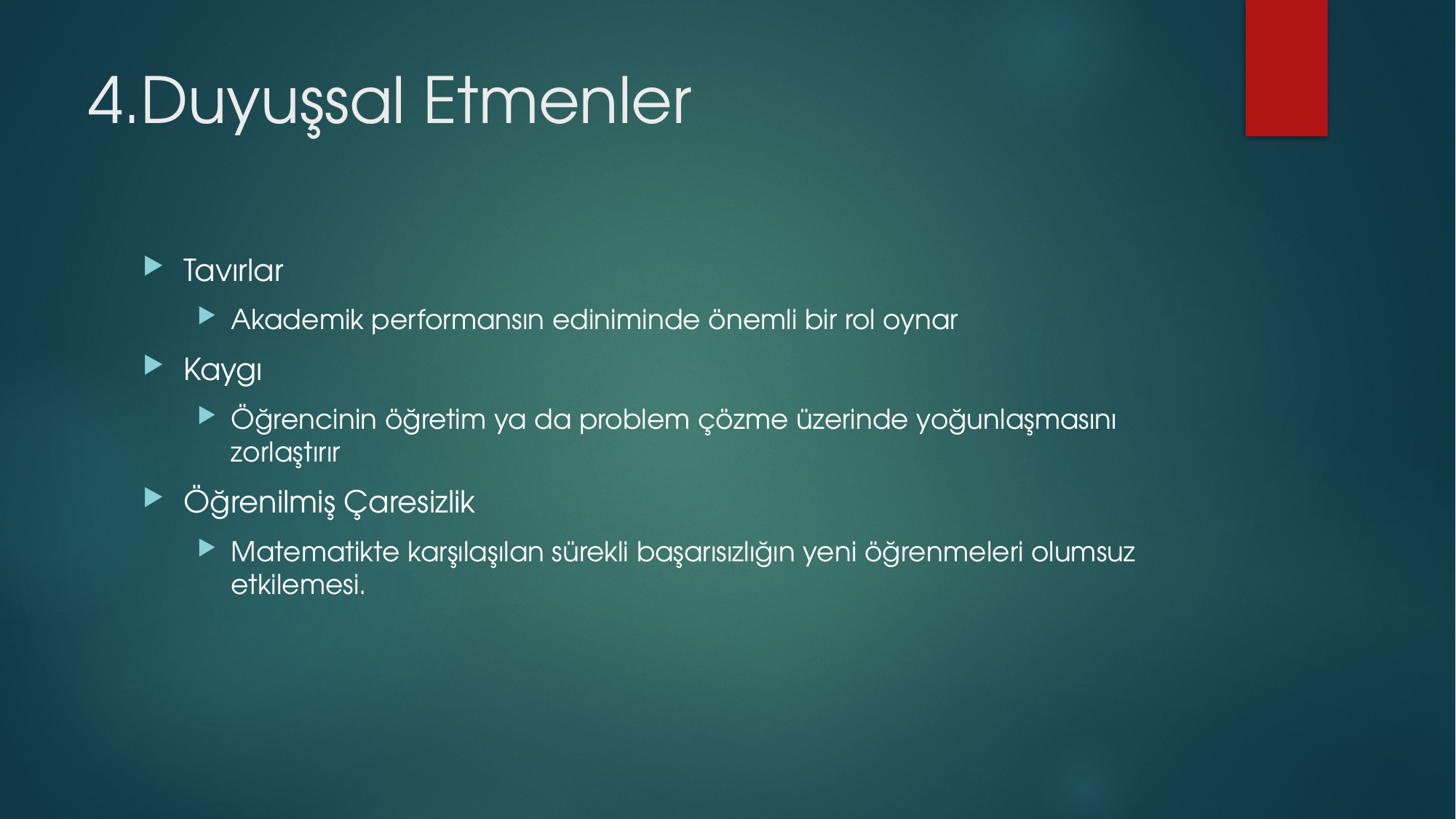

# 4.Duyuşsal Etmenler
Tavırlar
Akademik performansın ediniminde önemli bir rol oynar
Kaygı
Öğrencinin öğretim ya da problem çözme üzerinde yoğunlaşmasını zorlaştırır
Öğrenilmiş Çaresizlik
Matematikte karşılaşılan sürekli başarısızlığın yeni öğrenmeleri olumsuz etkilemesi.